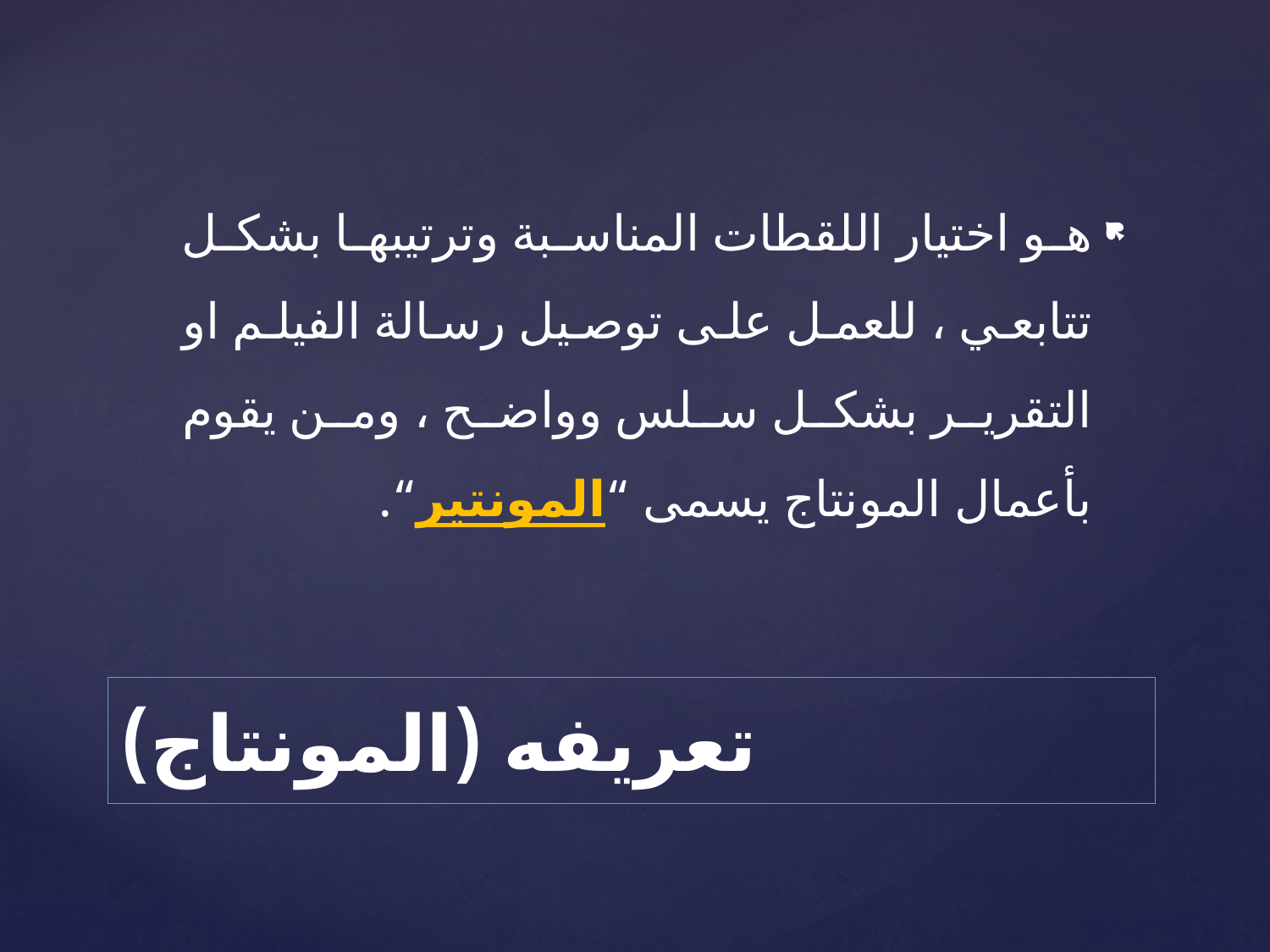

هو اختيار اللقطات المناسبة وترتيبها بشكل تتابعي ، للعمل على توصيل رسالة الفيلم او التقرير بشكل سلس وواضح ، ومن يقوم بأعمال المونتاج يسمى “المونتير“.
# تعريفه (المونتاج)